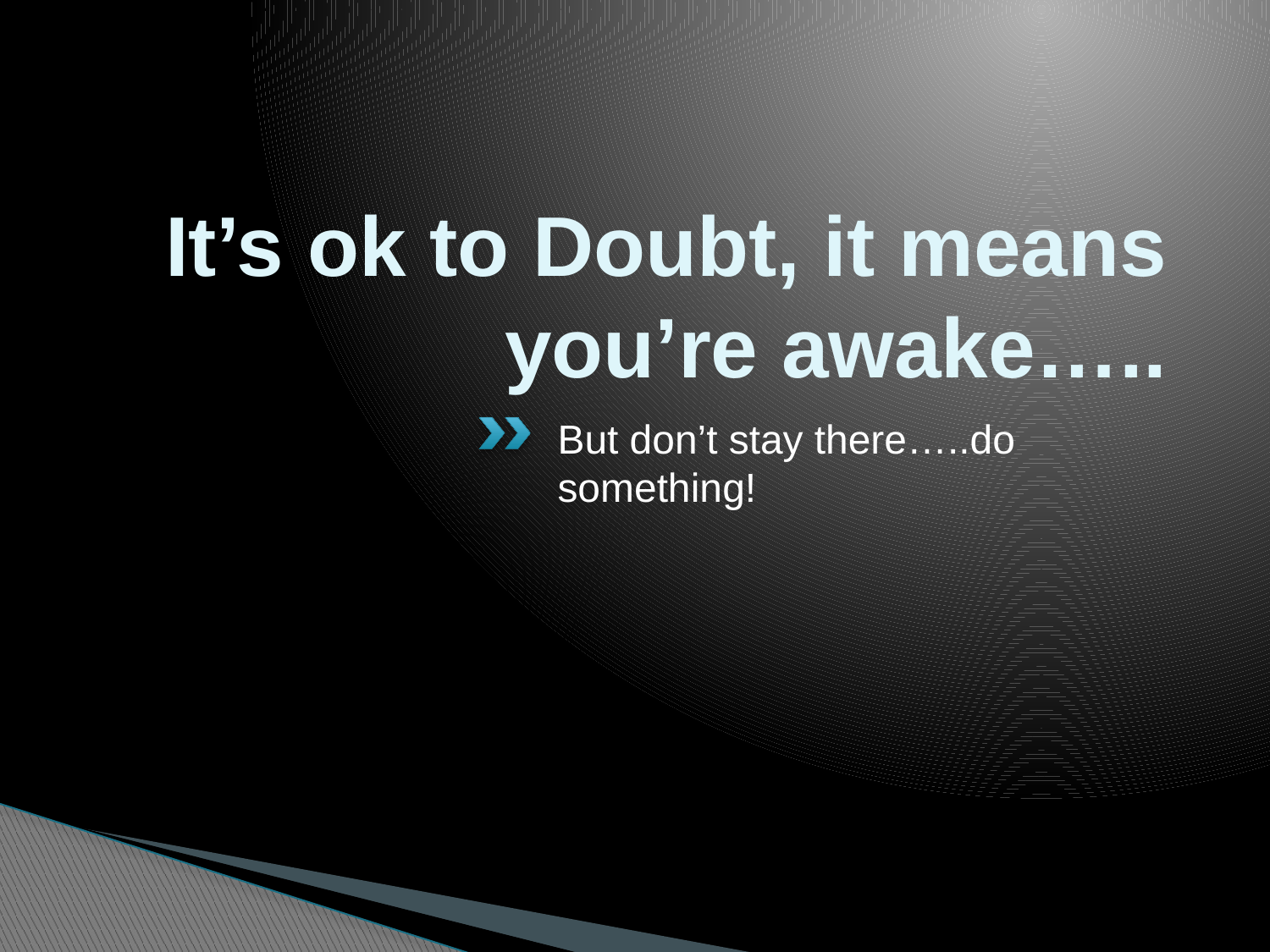

# It’s ok to Doubt, it means you’re awake…..
But don’t stay there…..do something!